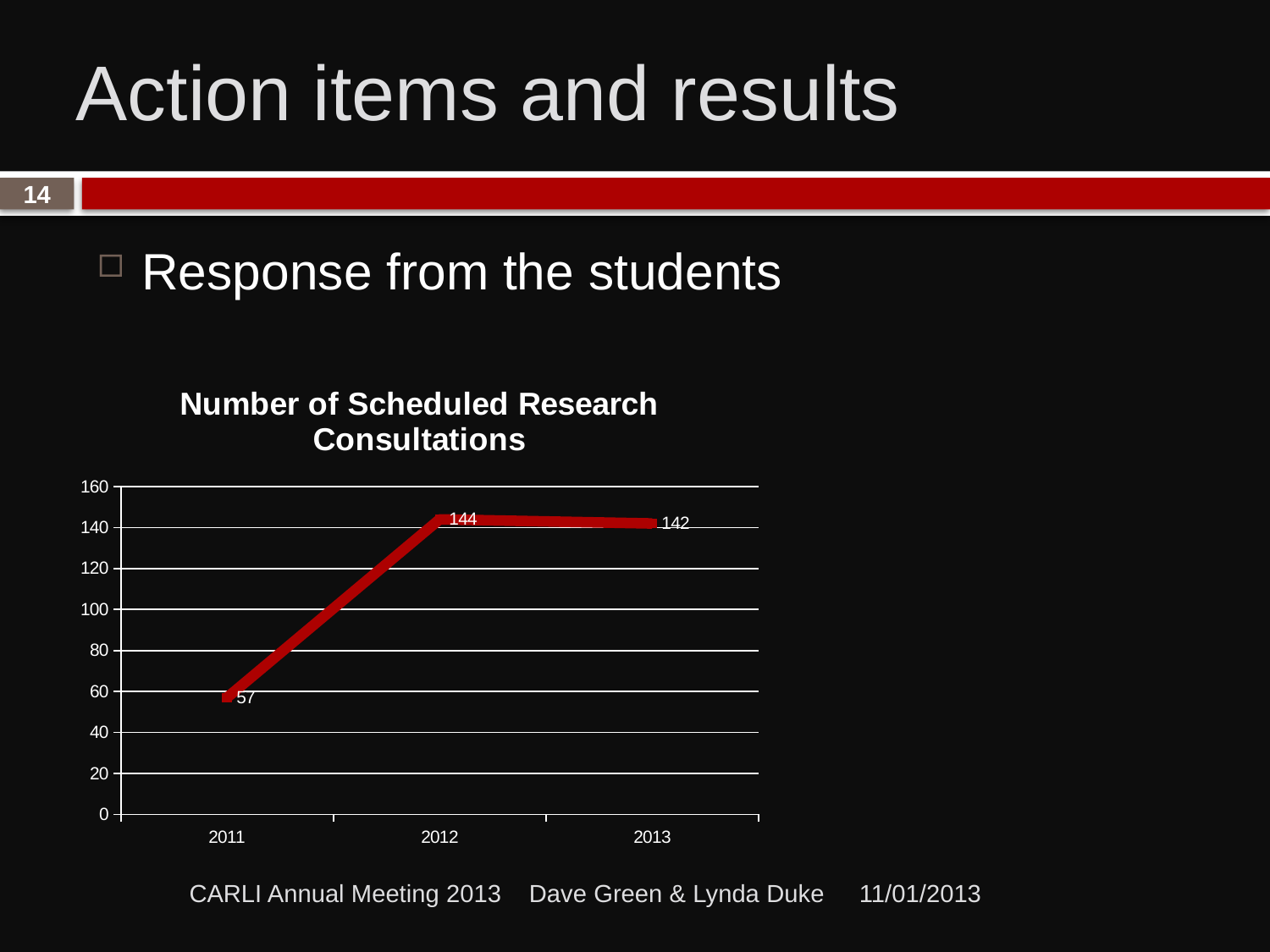

# Action items and results
14
Response from the students

### Chart:

| Category | Number of Scheduled Research Consultations |
|---|---|
| 2011 | 57.0 |
| 2012 | 144.0 |
| 2013 | 142.0 |
CARLI Annual Meeting 2013    Dave Green & Lynda Duke
11/01/2013